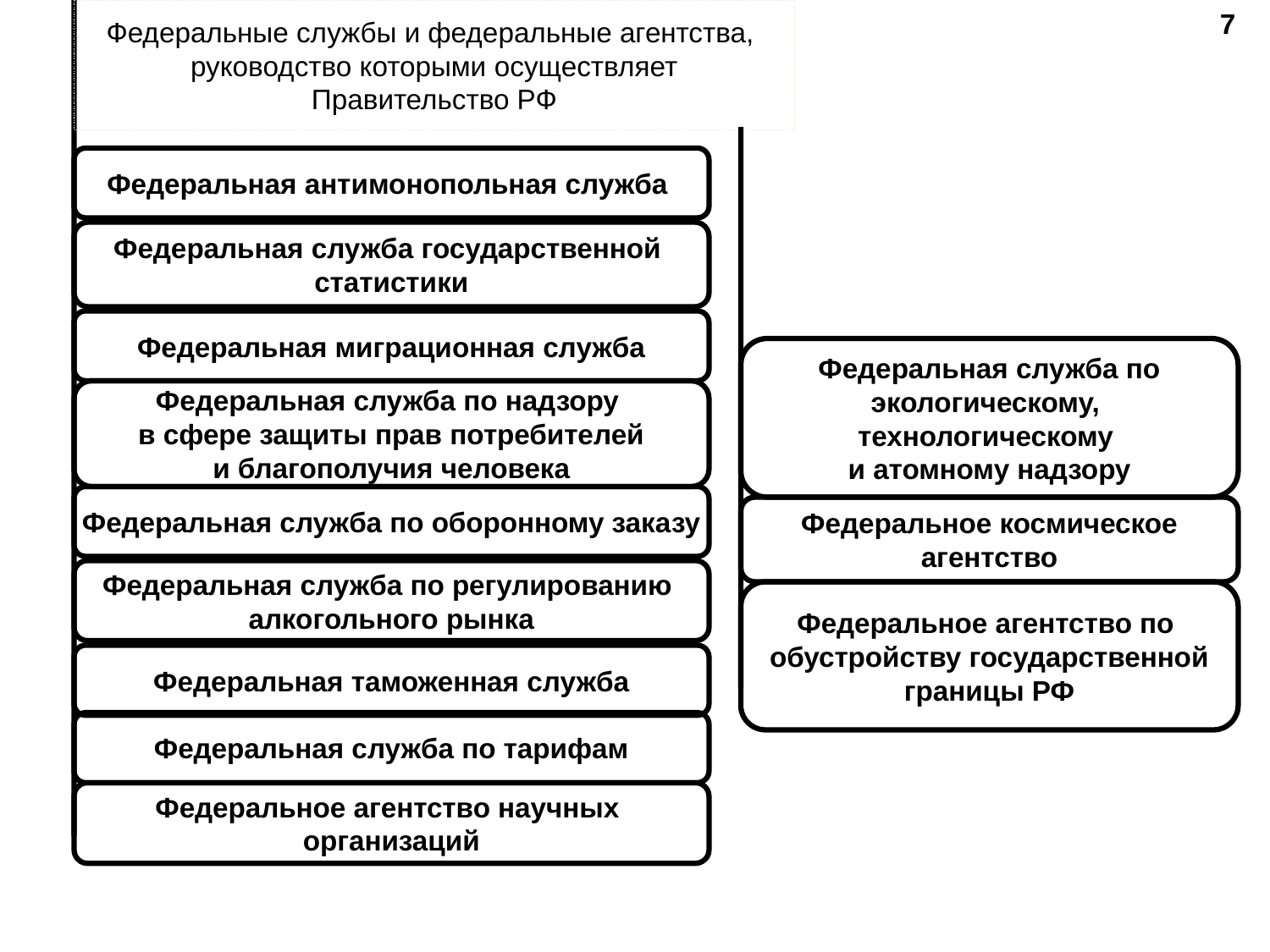

Федеральные службы и федеральные агентства,
руководство которыми осуществляет
Правительство РФ
7

Федеральная антимонопольная служба
Федеральная служба государственной
статистики
Федеральная миграционная служба
Федеральная служба по
экологическому,
технологическому
и атомному надзору
Федеральная служба по надзору
в сфере защиты прав потребителей
и благополучия человека
Федеральная служба по оборонному заказу
Федеральное космическое
агентство
Федеральная служба по регулированию
алкогольного рынка
Федеральное агентство по
обустройству государственной
границы РФ
Федеральная таможенная служба
Федеральная служба по тарифам
Федеральное агентство научных
организаций